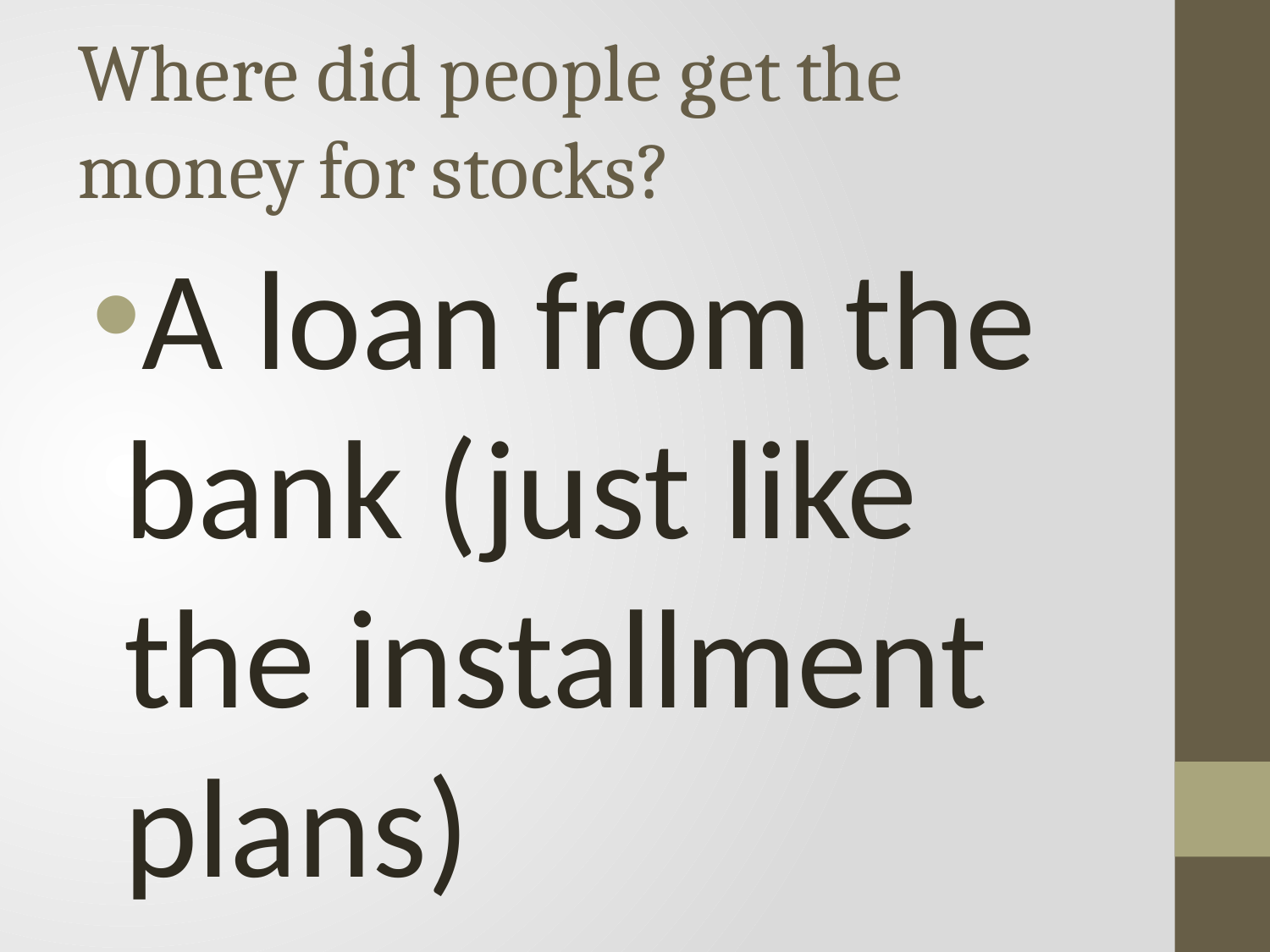

# Where did people get the money for stocks?
A loan from the bank (just like the installment plans)